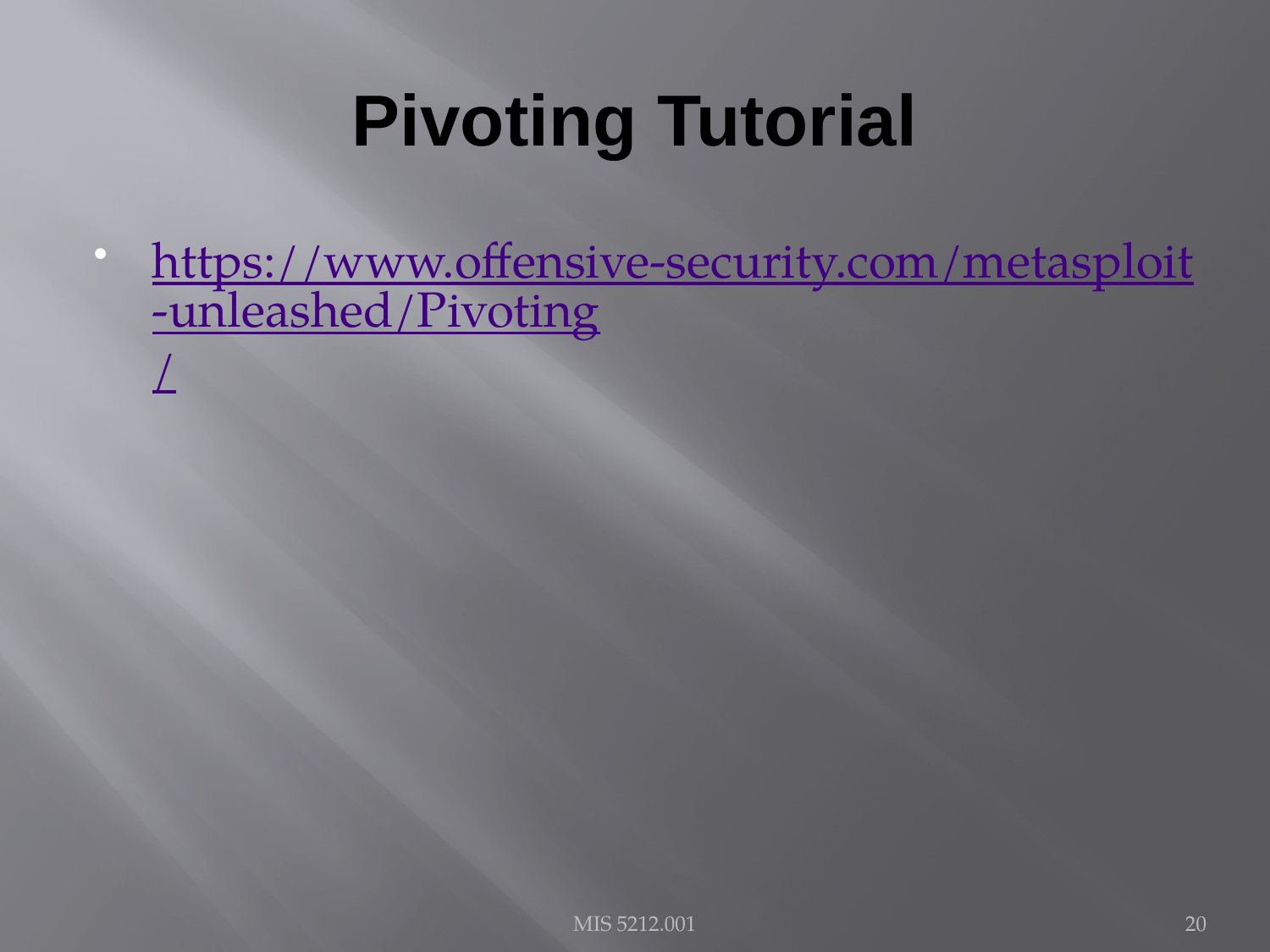

# Pivoting Tutorial
https://www.offensive-security.com/metasploit-unleashed/Pivoting/

MIS 5212.001
20